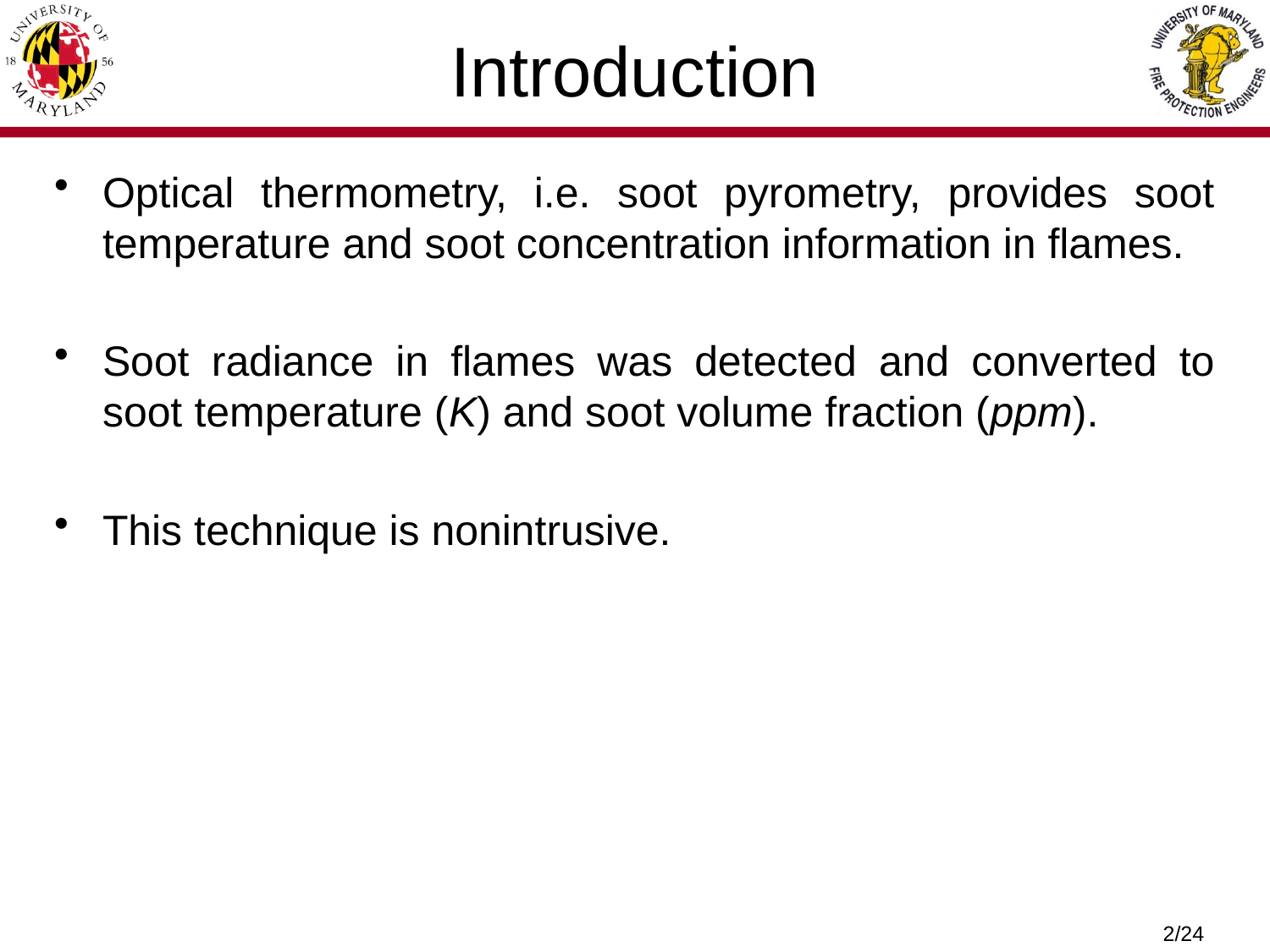

# Introduction
Optical thermometry, i.e. soot pyrometry, provides soot temperature and soot concentration information in flames.

Soot radiance in flames was detected and converted to soot temperature (K) and soot volume fraction (ppm).

This technique is nonintrusive.